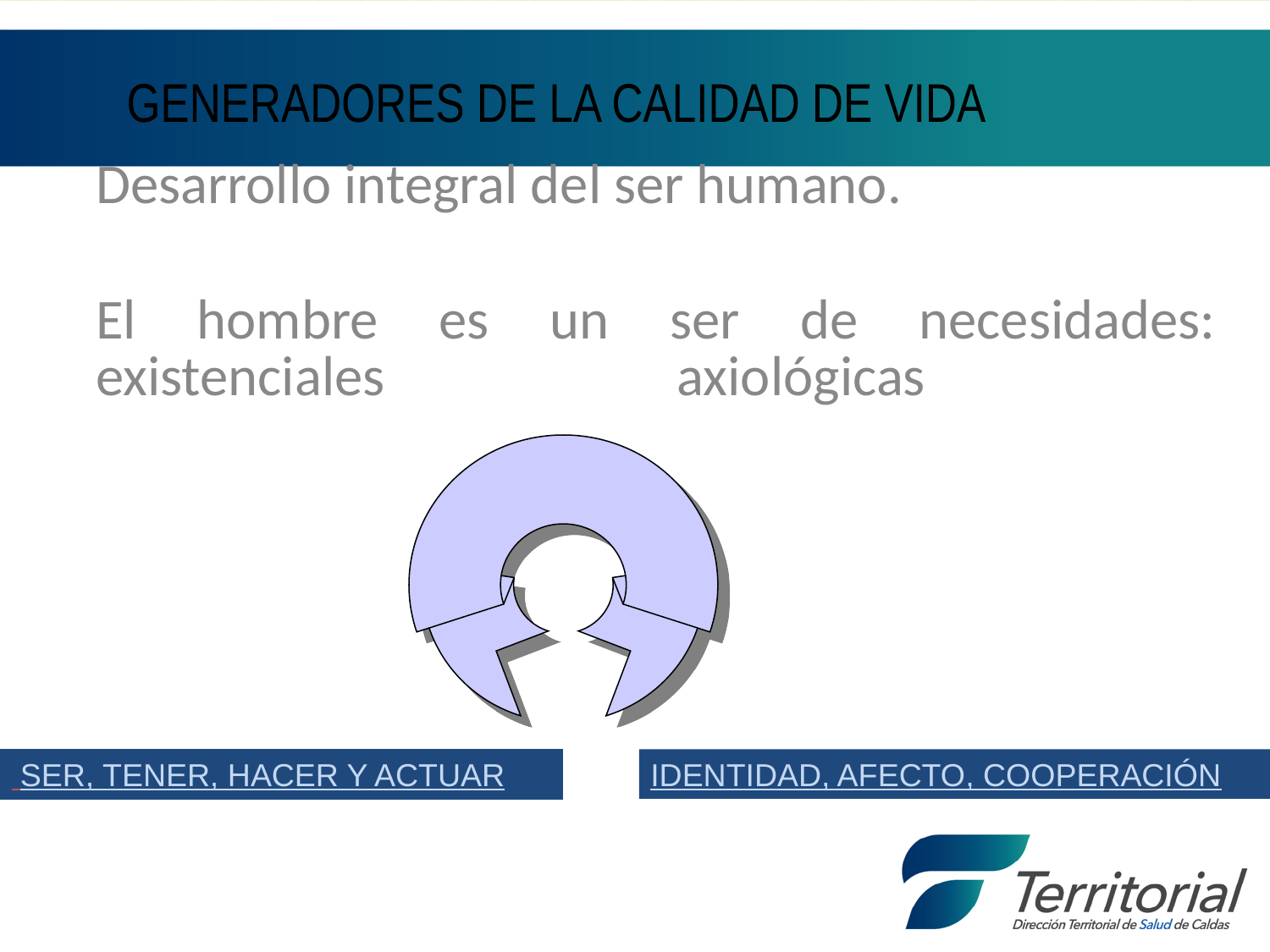

GENERADORES DE LA CALIDAD DE VIDA

Desarrollo integral del ser humano.

El hombre es un ser de necesidades: existenciales                       axiológicas

 SER, TENER, HACER Y ACTUAR
IDENTIDAD, AFECTO, COOPERACIÓN